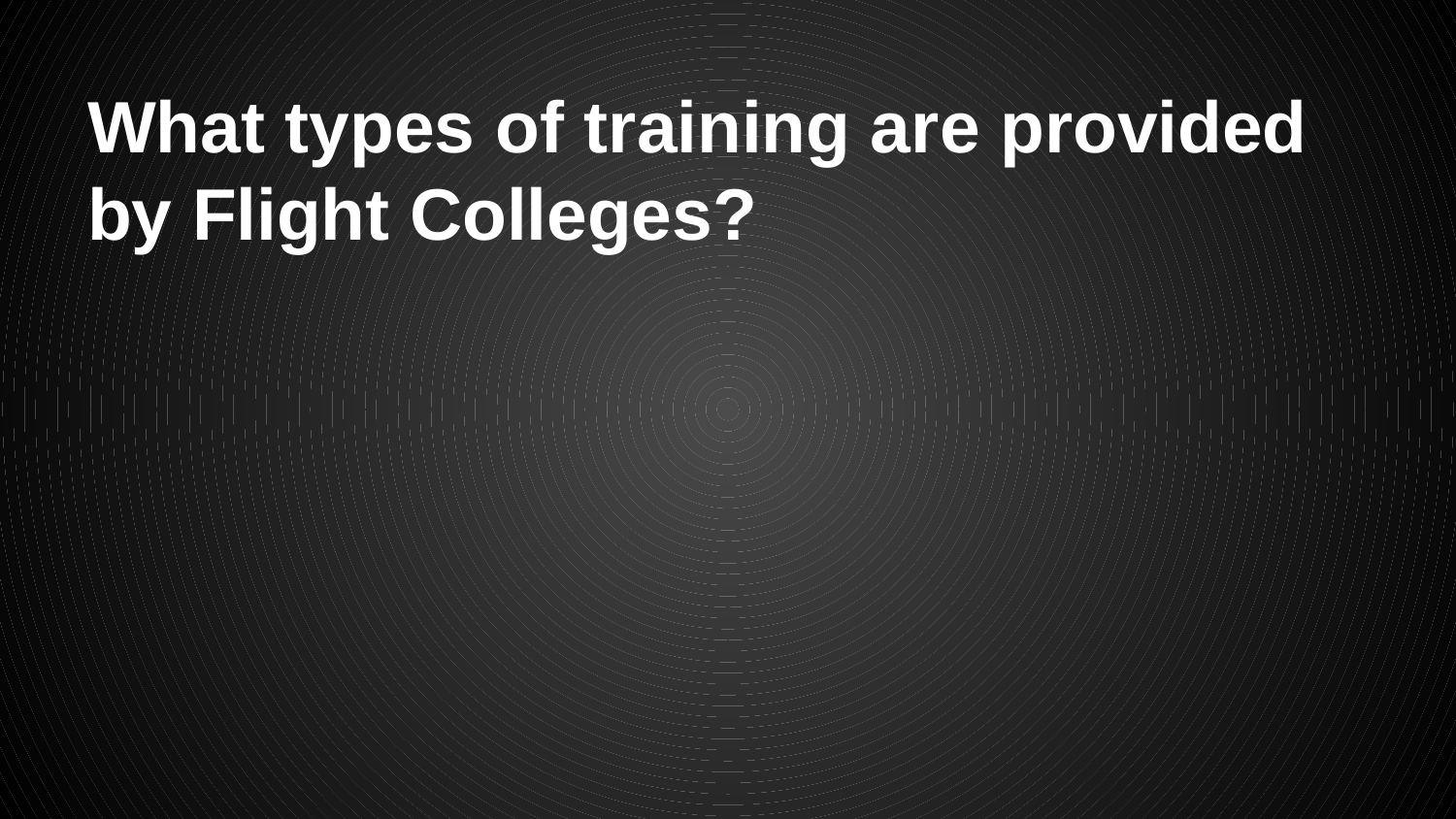

# What types of training are provided by Flight Colleges?